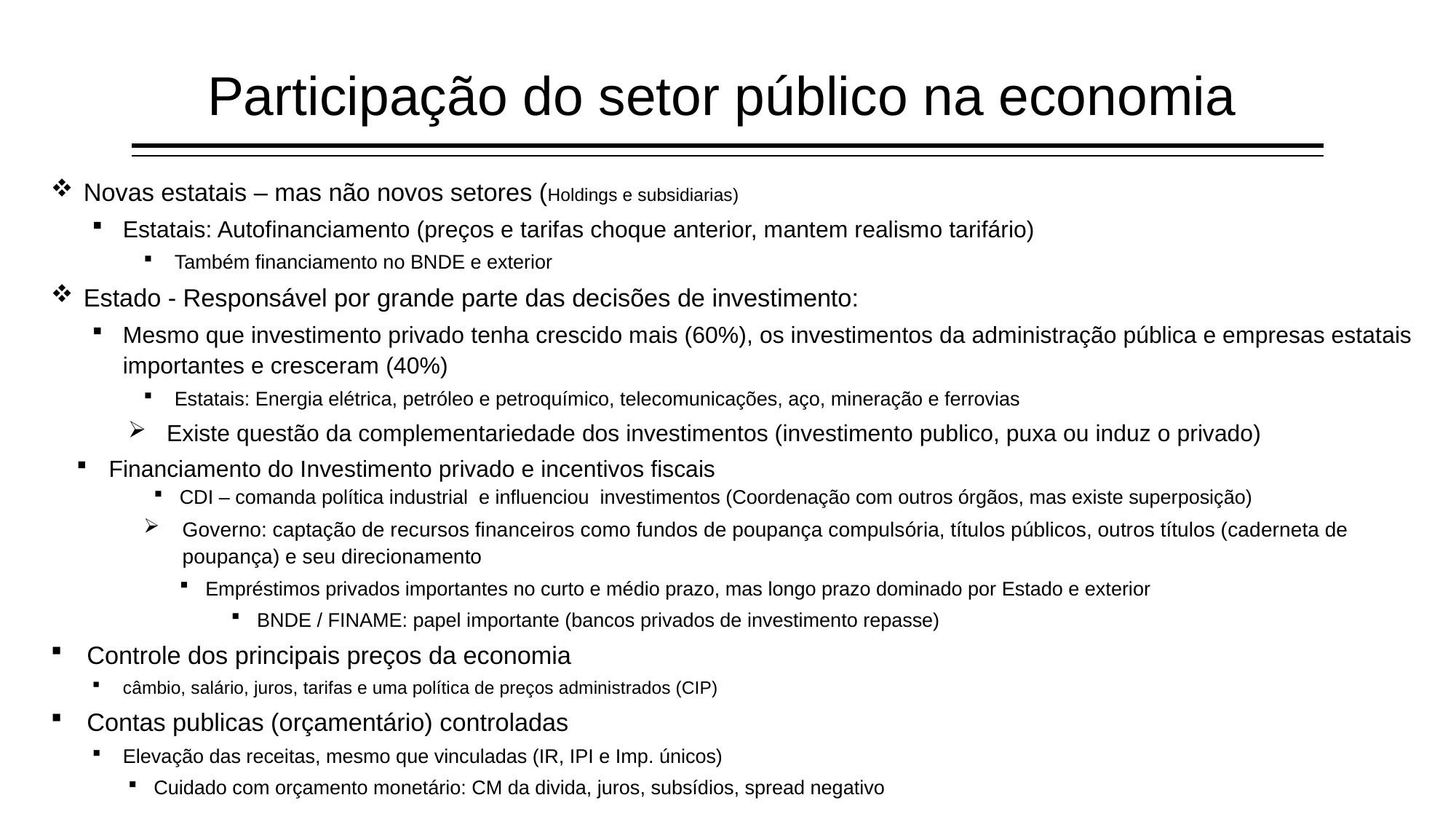

Participação do setor público na economia
16
 Novas estatais – mas não novos setores (Holdings e subsidiarias)
Estatais: Autofinanciamento (preços e tarifas choque anterior, mantem realismo tarifário)
Também financiamento no BNDE e exterior
 Estado - Responsável por grande parte das decisões de investimento:
Mesmo que investimento privado tenha crescido mais (60%), os investimentos da administração pública e empresas estatais importantes e cresceram (40%)
Estatais: Energia elétrica, petróleo e petroquímico, telecomunicações, aço, mineração e ferrovias
Existe questão da complementariedade dos investimentos (investimento publico, puxa ou induz o privado)
Financiamento do Investimento privado e incentivos fiscais
CDI – comanda política industrial  e influenciou  investimentos (Coordenação com outros órgãos, mas existe superposição)
Governo: captação de recursos financeiros como fundos de poupança compulsória, títulos públicos, outros títulos (caderneta de poupança) e seu direcionamento
Empréstimos privados importantes no curto e médio prazo, mas longo prazo dominado por Estado e exterior
BNDE / FINAME: papel importante (bancos privados de investimento repasse)
Controle dos principais preços da economia
câmbio, salário, juros, tarifas e uma política de preços administrados (CIP)
Contas publicas (orçamentário) controladas
Elevação das receitas, mesmo que vinculadas (IR, IPI e Imp. únicos)
Cuidado com orçamento monetário: CM da divida, juros, subsídios, spread negativo